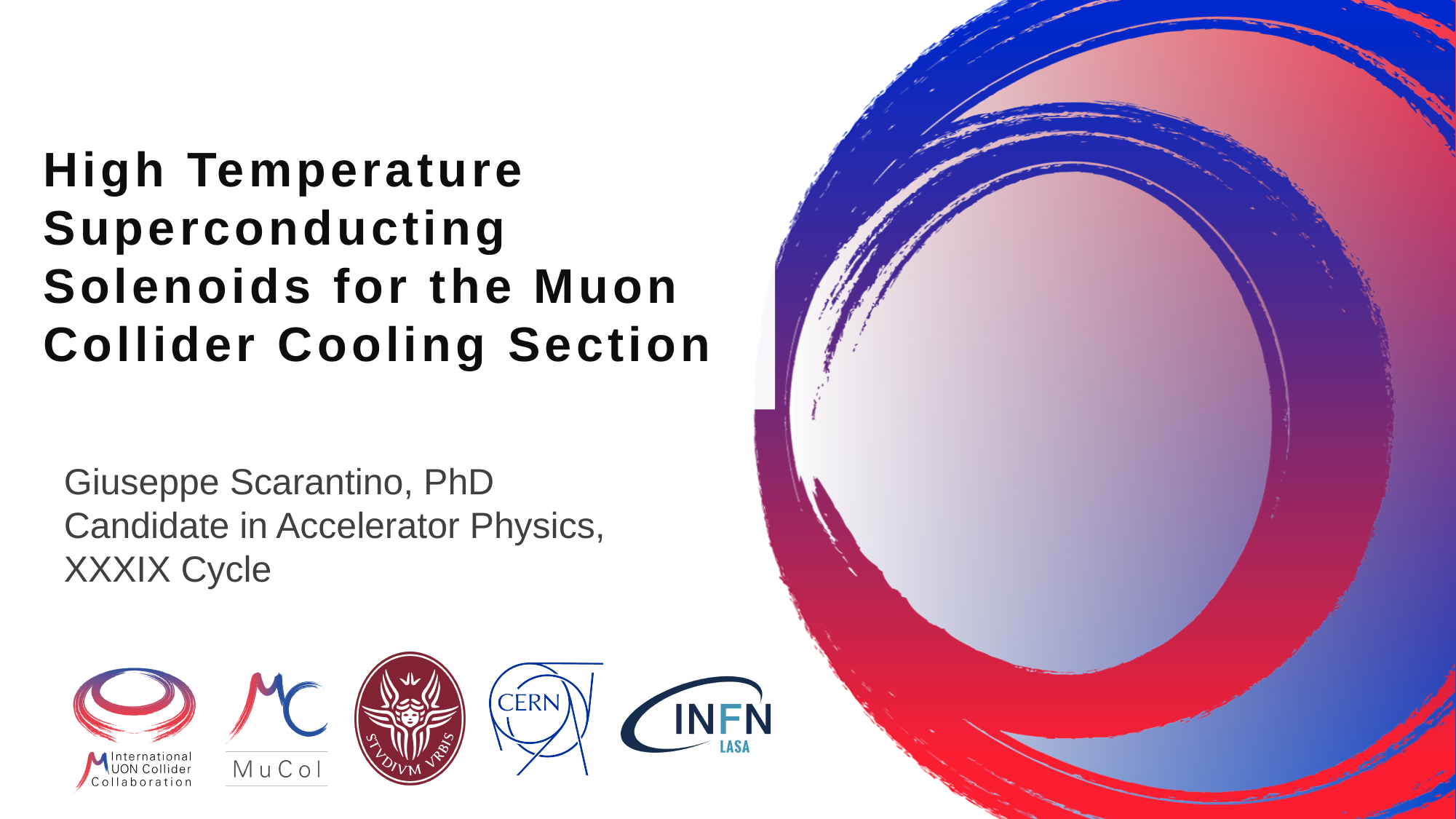

# High Temperature Superconducting Solenoids for the Muon Collider Cooling Section
Giuseppe Scarantino, PhD Candidate in Accelerator Physics,
XXXIX Cycle